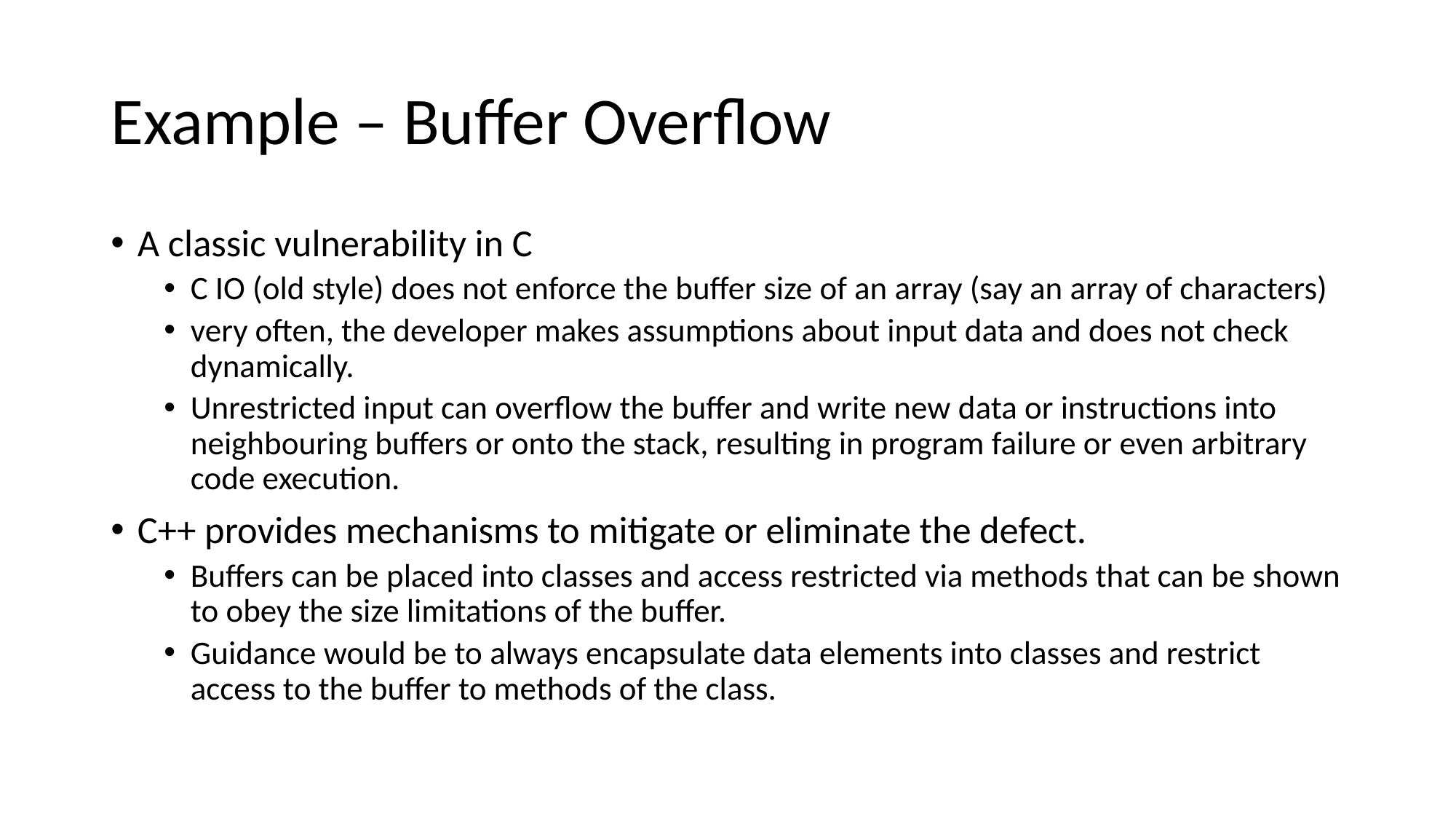

# Example – Buffer Overflow
A classic vulnerability in C
C IO (old style) does not enforce the buffer size of an array (say an array of characters)
very often, the developer makes assumptions about input data and does not check dynamically.
Unrestricted input can overflow the buffer and write new data or instructions into neighbouring buffers or onto the stack, resulting in program failure or even arbitrary code execution.
C++ provides mechanisms to mitigate or eliminate the defect.
Buffers can be placed into classes and access restricted via methods that can be shown to obey the size limitations of the buffer.
Guidance would be to always encapsulate data elements into classes and restrict access to the buffer to methods of the class.